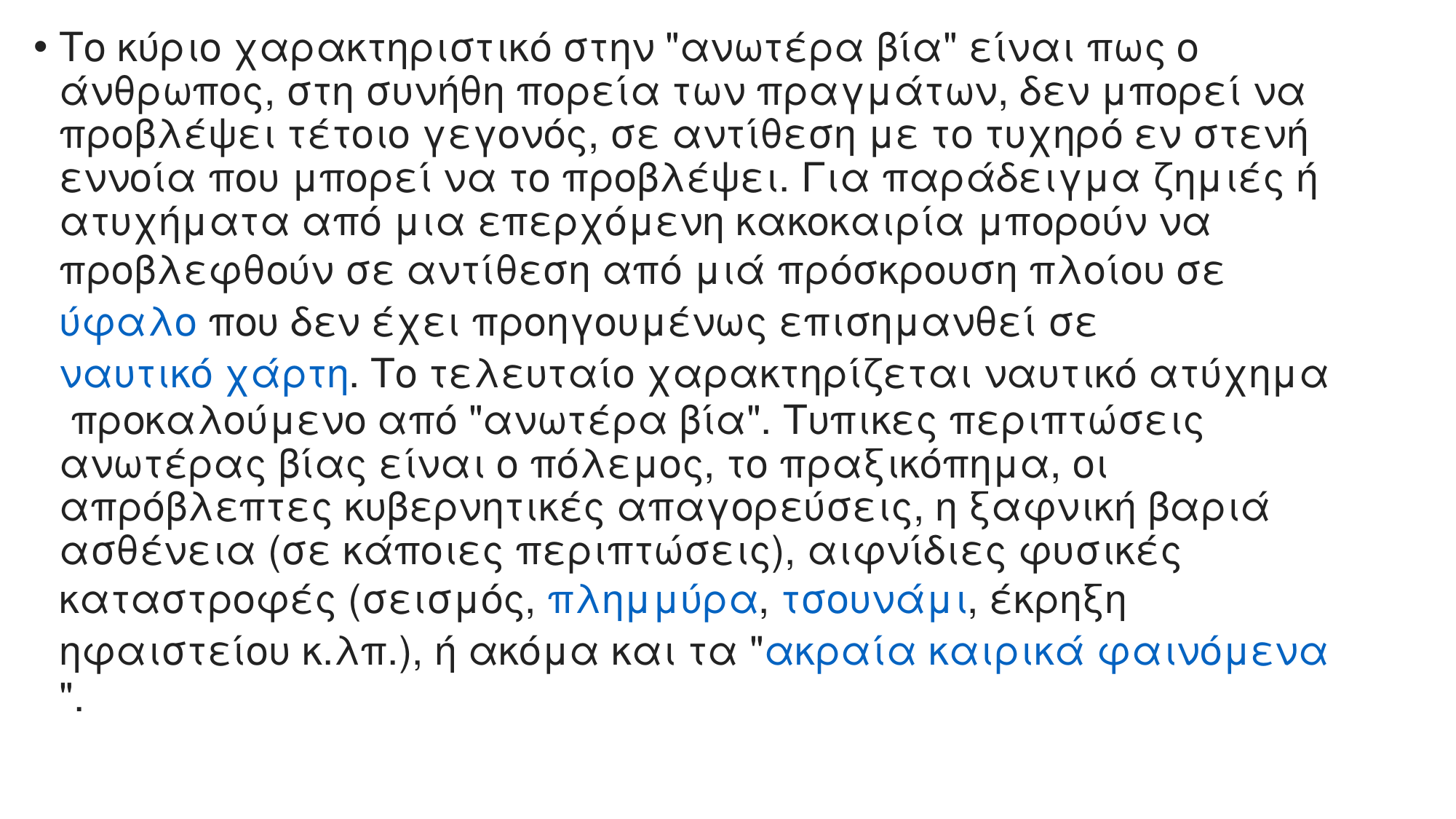

Το κύριο χαρακτηριστικό στην "ανωτέρα βία" είναι πως ο άνθρωπος, στη συνήθη πορεία των πραγμάτων, δεν μπορεί να προβλέψει τέτοιο γεγονός, σε αντίθεση με το τυχηρό εν στενή εννοία που μπορεί να το προβλέψει. Για παράδειγμα ζημιές ή ατυχήματα από μια επερχόμενη κακοκαιρία μπορούν να προβλεφθούν σε αντίθεση από μιά πρόσκρουση πλοίου σε ύφαλο που δεν έχει προηγουμένως επισημανθεί σε ναυτικό χάρτη. Το τελευταίο χαρακτηρίζεται ναυτικό ατύχημα προκαλούμενο από "ανωτέρα βία". Τυπικες περιπτώσεις ανωτέρας βίας είναι ο πόλεμος, το πραξικόπημα, οι απρόβλεπτες κυβερνητικές απαγορεύσεις, η ξαφνική βαριά ασθένεια (σε κάποιες περιπτώσεις), αιφνίδιες φυσικές καταστροφές (σεισμός, πλημμύρα, τσουνάμι, έκρηξη ηφαιστείου κ.λπ.), ή ακόμα και τα "ακραία καιρικά φαινόμενα".